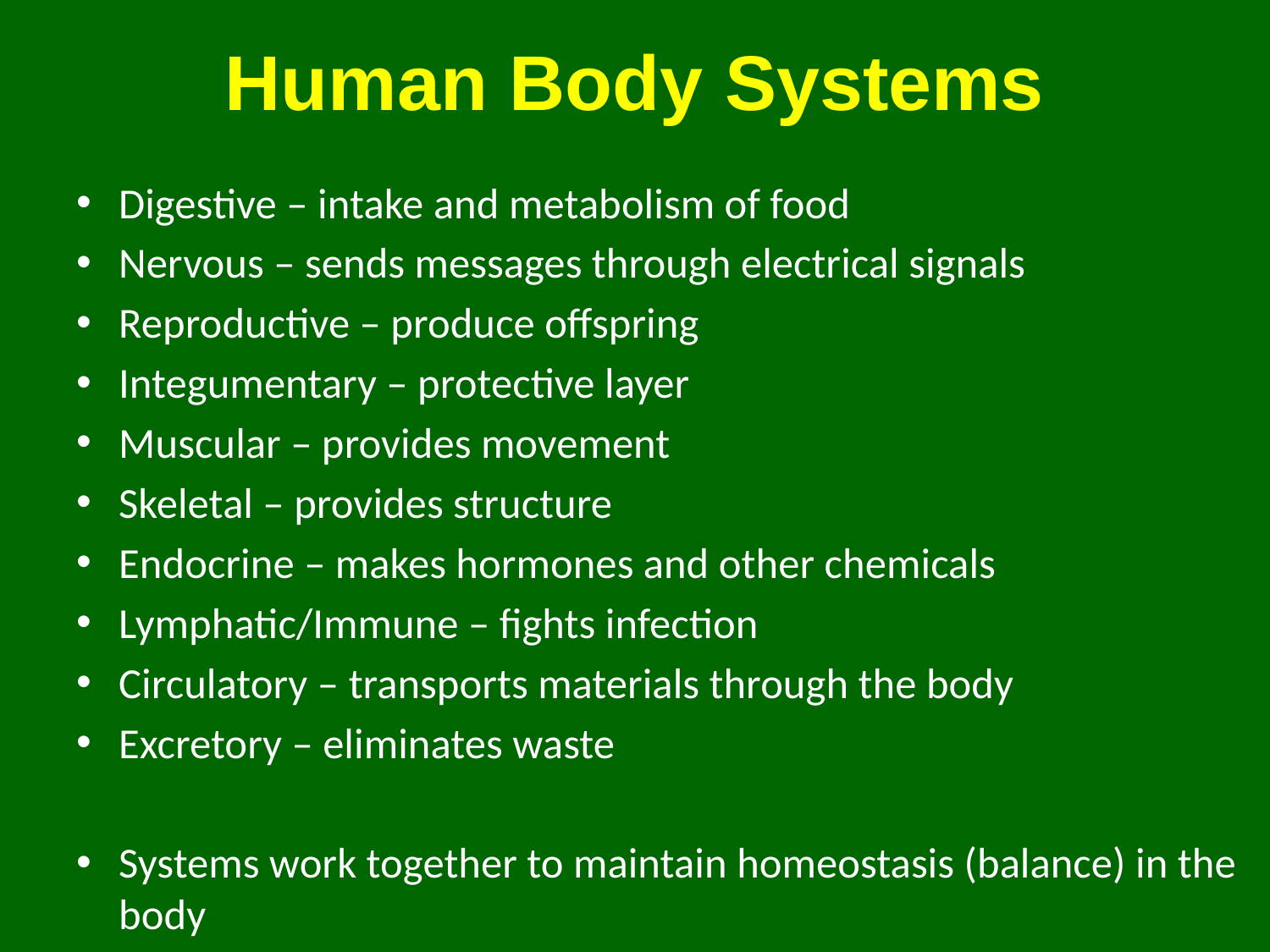

# Human Body Systems
Digestive – intake and metabolism of food
Nervous – sends messages through electrical signals
Reproductive – produce offspring
Integumentary – protective layer
Muscular – provides movement
Skeletal – provides structure
Endocrine – makes hormones and other chemicals
Lymphatic/Immune – fights infection
Circulatory – transports materials through the body
Excretory – eliminates waste

Systems work together to maintain homeostasis (balance) in the body